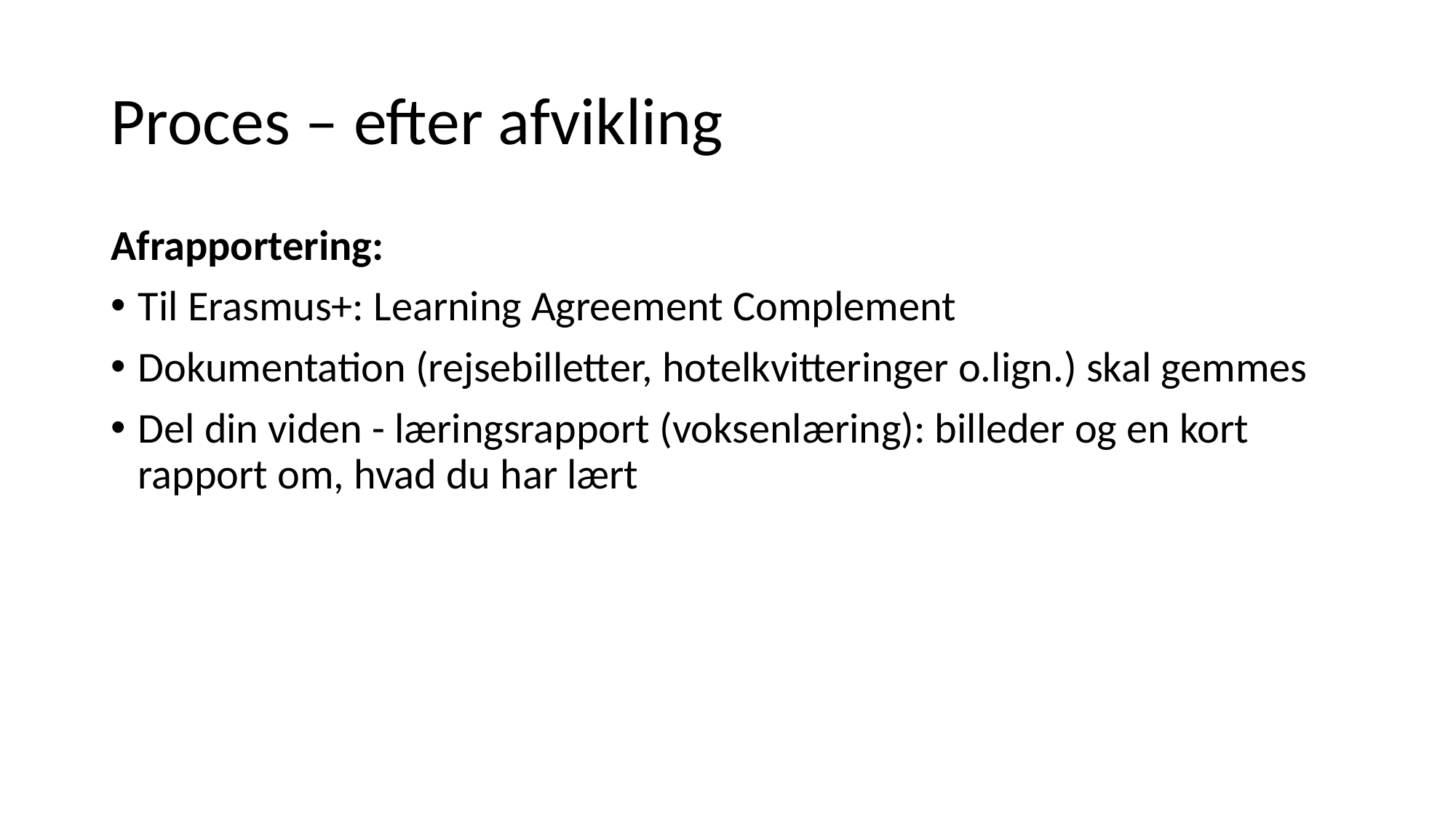

# Proces – efter afvikling
Afrapportering:
Til Erasmus+: Learning Agreement Complement
Dokumentation (rejsebilletter, hotelkvitteringer o.lign.) skal gemmes
Del din viden - læringsrapport (voksenlæring): billeder og en kort rapport om, hvad du har lært